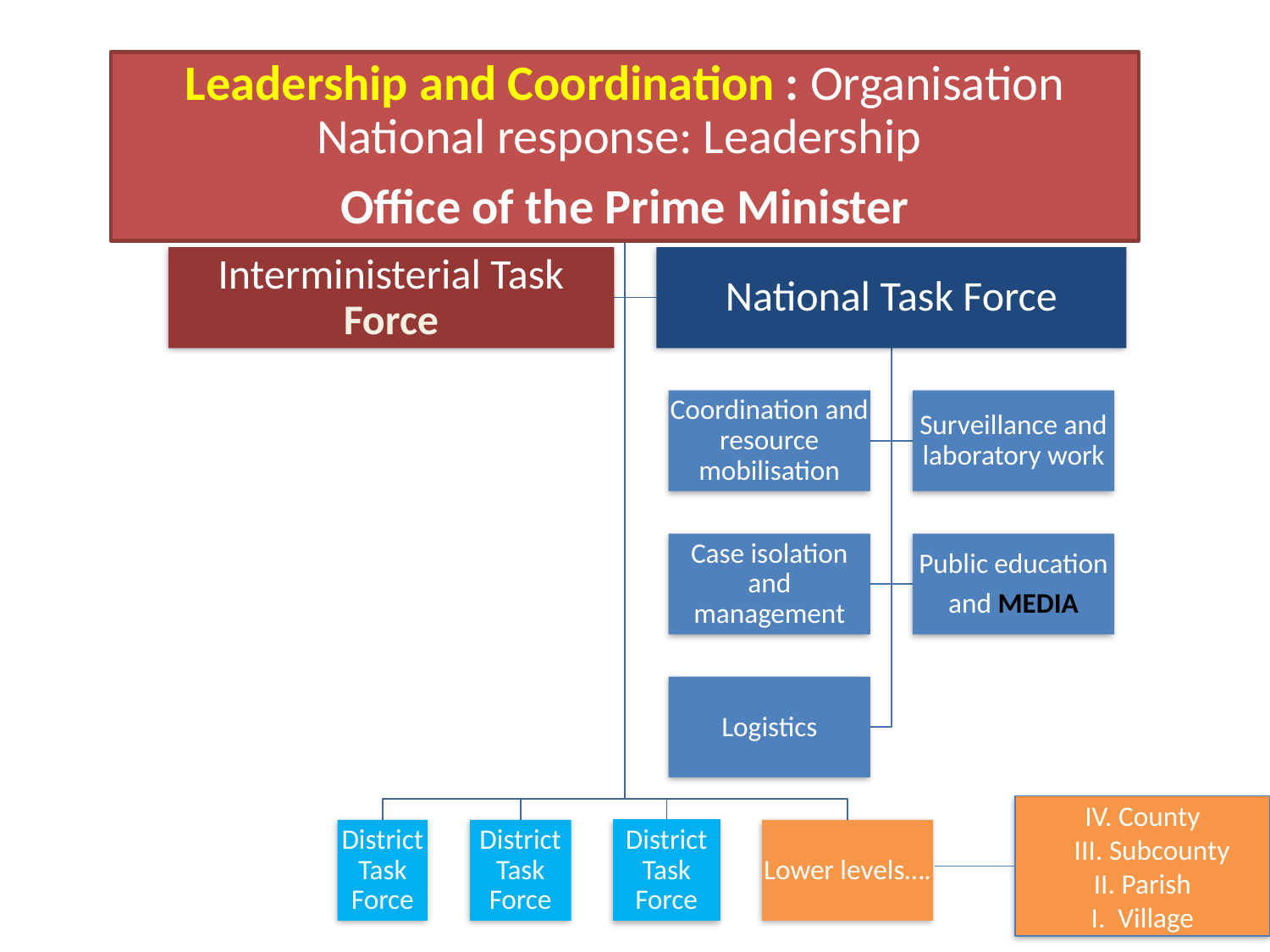

Leadership and Coordination : Organisation National response: Leadership
Office of the Prime Minister
District Task Force
District Task Force
District Task Force
Lower levels….
Interministerial Task Force
National Task Force
Coordination and resource mobilisation
Surveillance and laboratory work
Case isolation and management
Public education
and MEDIA
Logistics
IV. County
   III. Subcounty
II. Parish
I.  Village